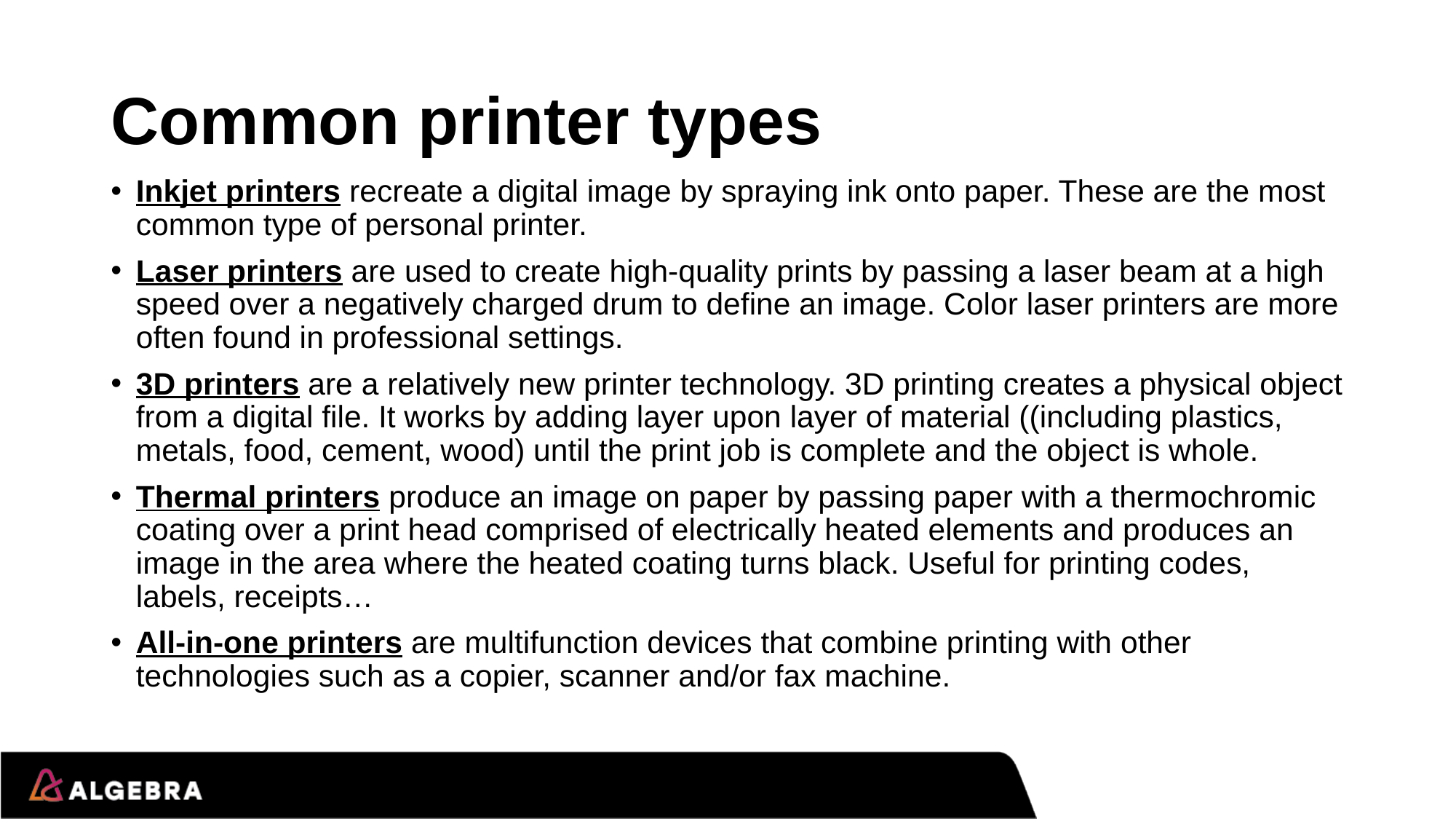

# Common printer types
Inkjet printers recreate a digital image by spraying ink onto paper. These are the most common type of personal printer.
Laser printers are used to create high-quality prints by passing a laser beam at a high speed over a negatively charged drum to define an image. Color laser printers are more often found in professional settings.
3D printers are a relatively new printer technology. 3D printing creates a physical object from a digital file. It works by adding layer upon layer of material ((including plastics, metals, food, cement, wood) until the print job is complete and the object is whole.
Thermal printers produce an image on paper by passing paper with a thermochromic coating over a print head comprised of electrically heated elements and produces an image in the area where the heated coating turns black. Useful for printing codes, labels, receipts…
All-in-one printers are multifunction devices that combine printing with other technologies such as a copier, scanner and/or fax machine.